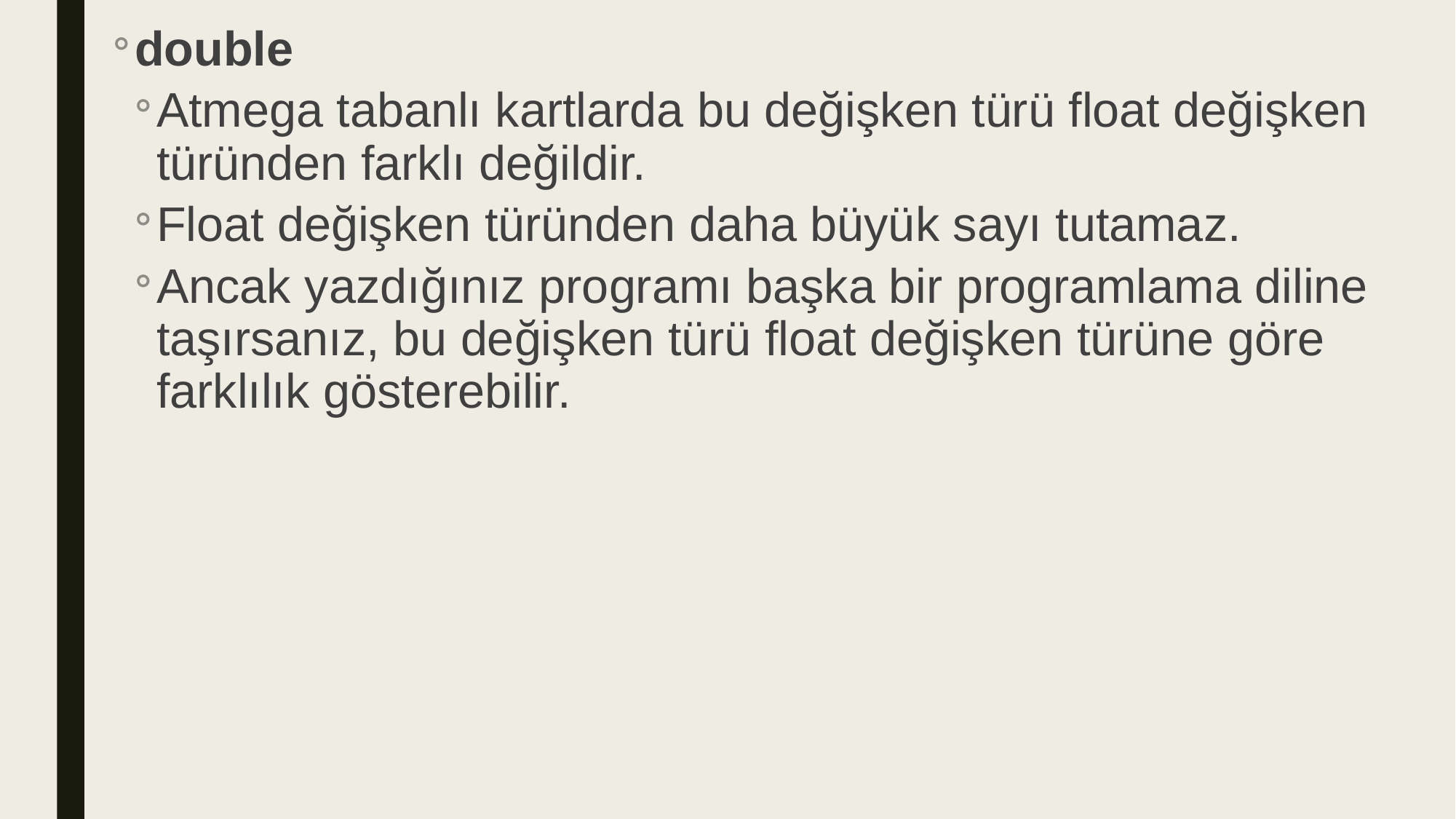

double
Atmega tabanlı kartlarda bu değişken türü float değişken türünden farklı değildir.
Float değişken türünden daha büyük sayı tutamaz.
Ancak yazdığınız programı başka bir programlama diline taşırsanız, bu değişken türü float değişken türüne göre farklılık gösterebilir.